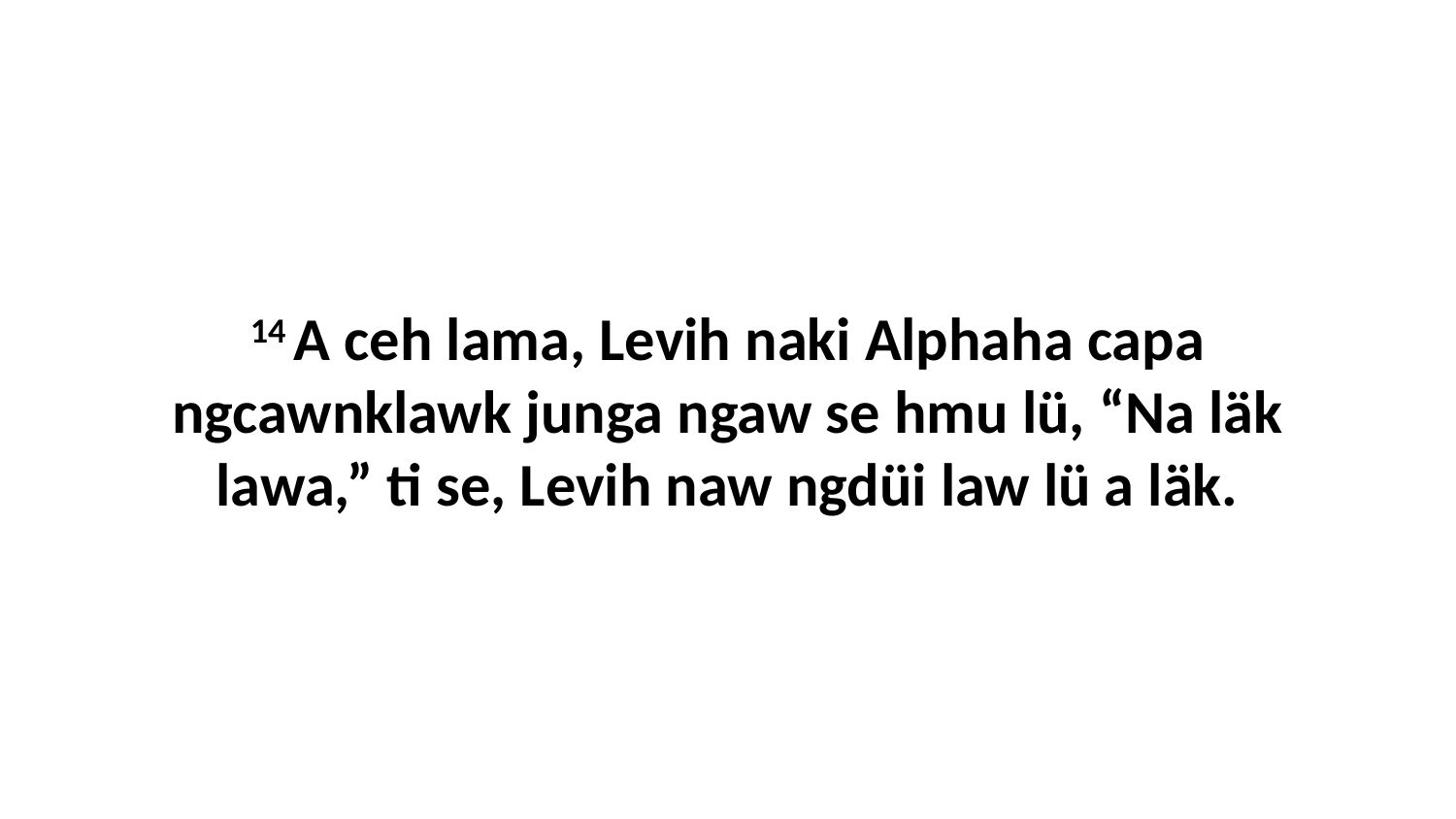

14 A ceh lama, Levih naki Alphaha capa ngcawnklawk junga ngaw se hmu lü, “Na läk lawa,” ti se, Levih naw ngdüi law lü a läk.